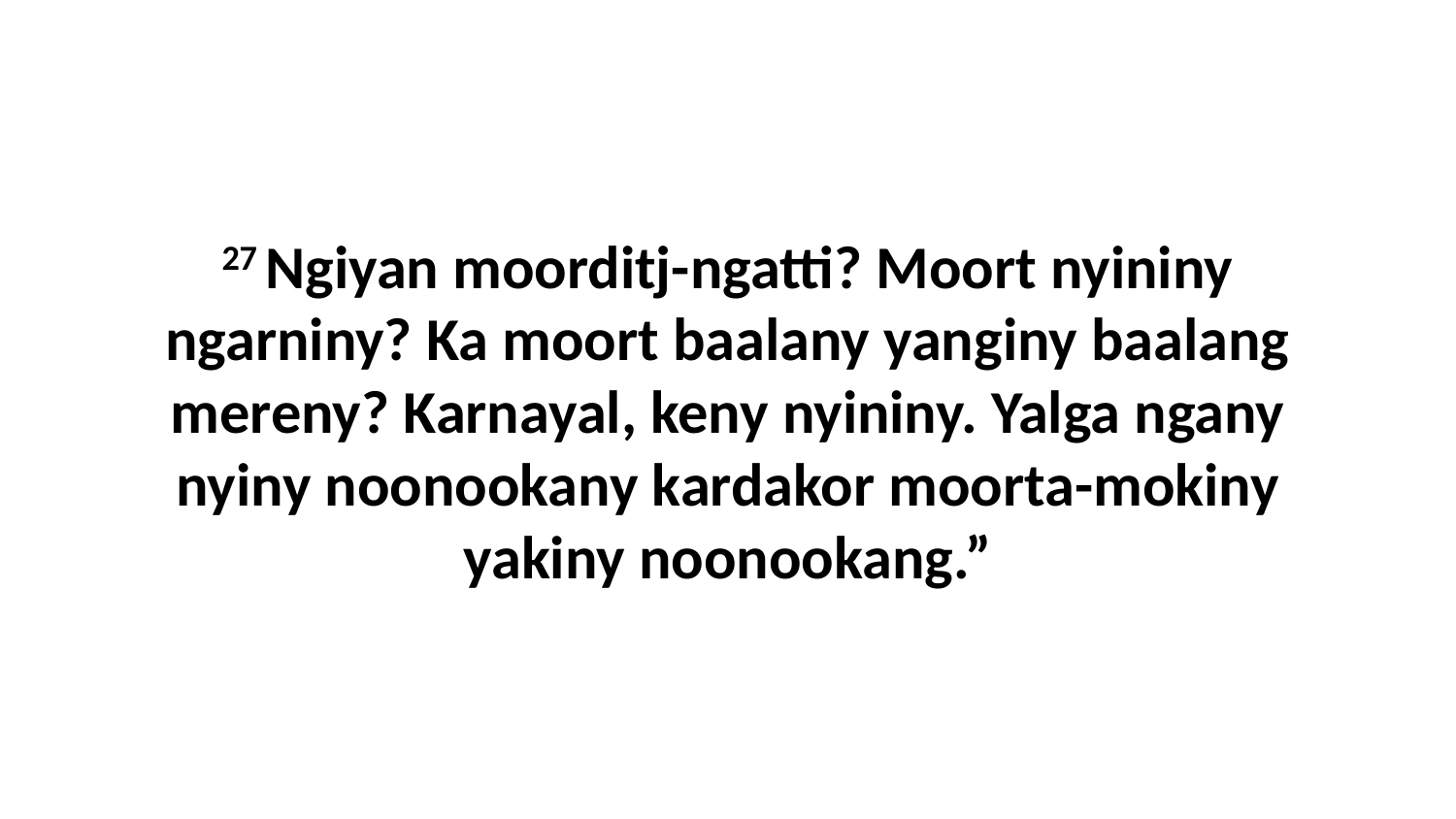

27 Ngiyan moorditj-ngatti? Moort nyininy ngarniny? Ka moort baalany yanginy baalang mereny? Karnayal, keny nyininy. Yalga ngany nyiny noonookany kardakor moorta-mokiny yakiny noonookang.”